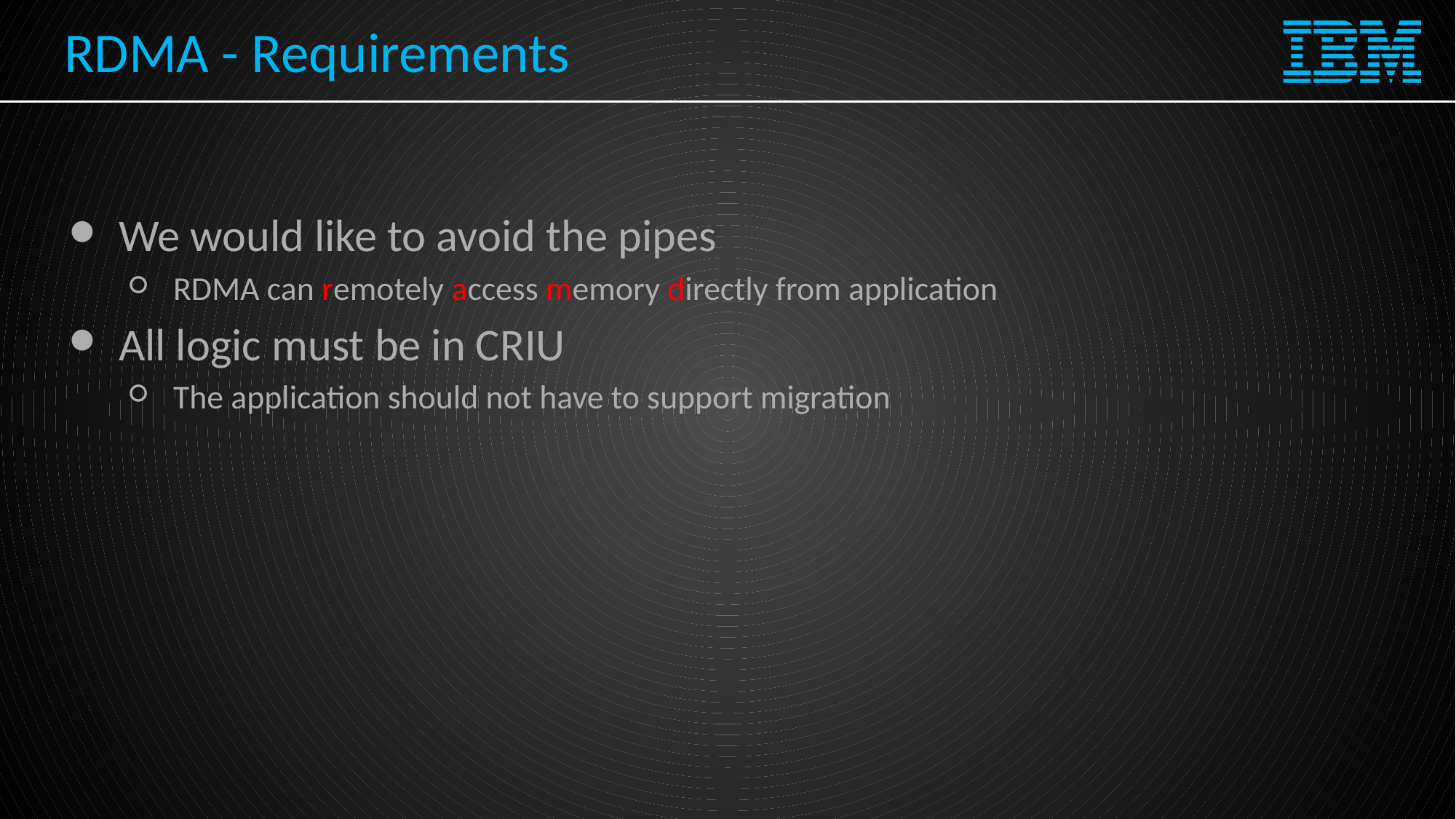

# RDMA - Requirements
We would like to avoid the pipes
RDMA can remotely access memory directly from application
All logic must be in CRIU
The application should not have to support migration